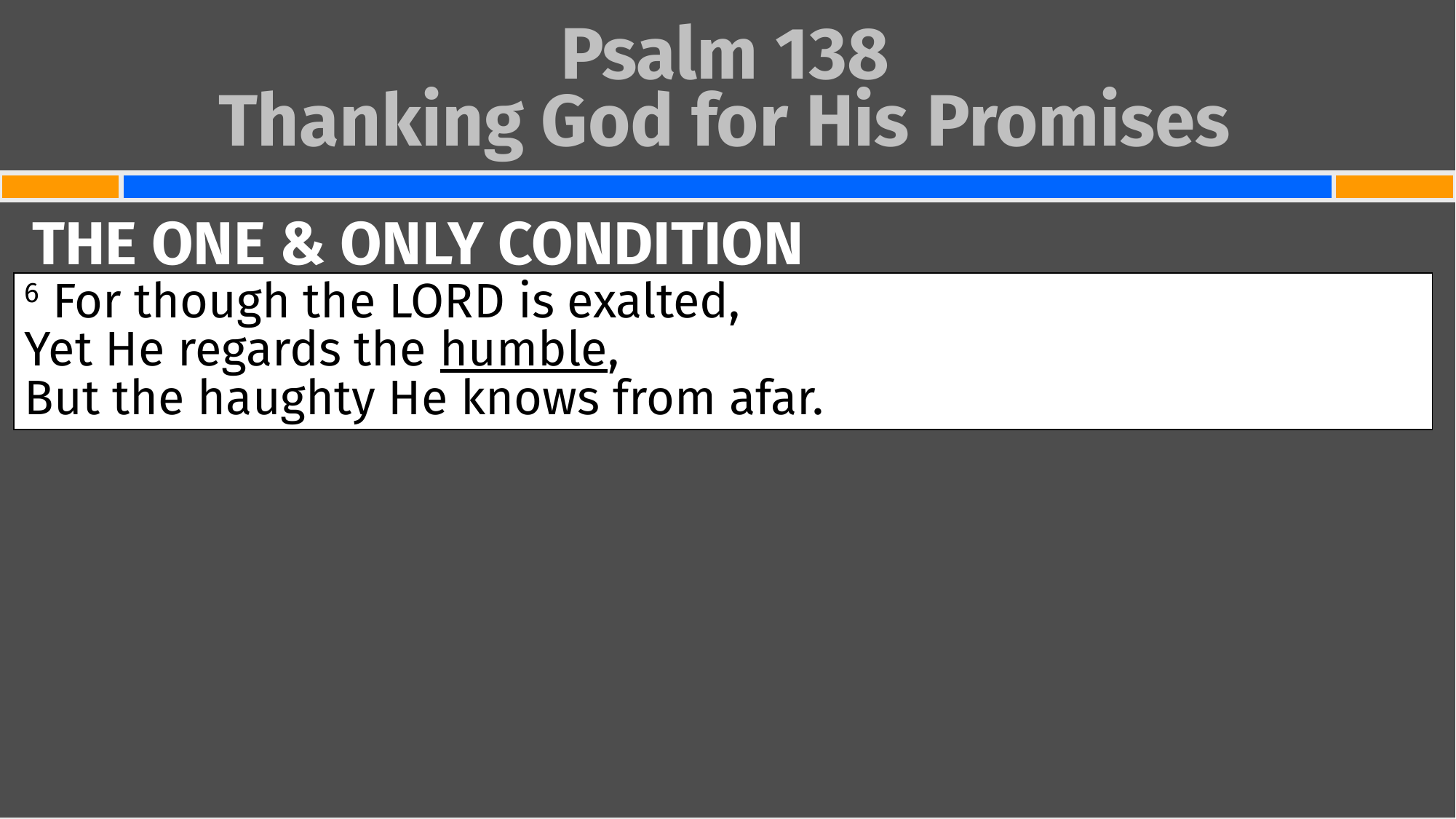

Psalm 138
Thanking God for His Promises
#

THE ONE & ONLY CONDITION
6 For though the Lord is exalted,
Yet He regards the humble,
But the haughty He knows from afar.